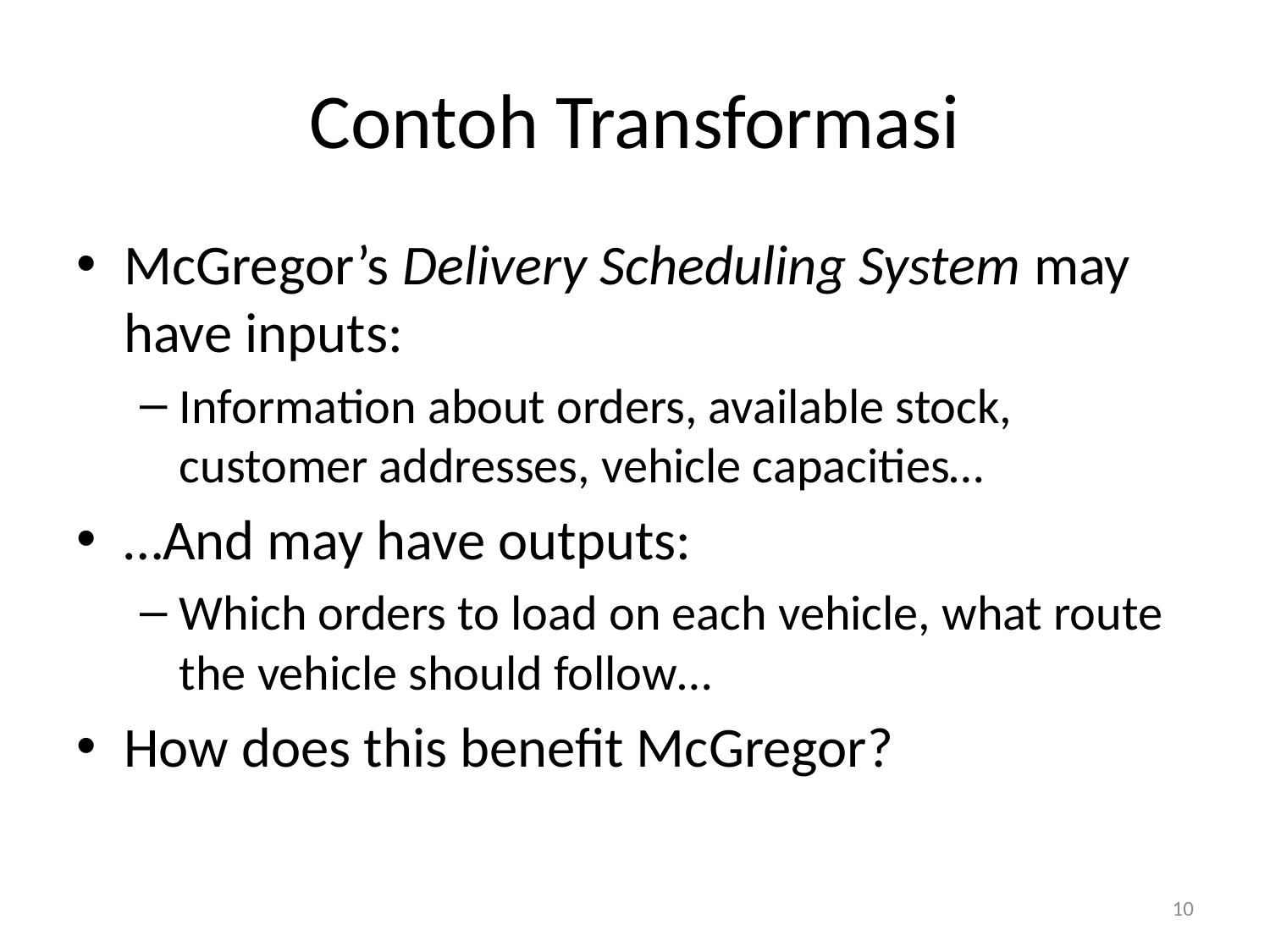

# Contoh Transformasi
McGregor’s Delivery Scheduling System may have inputs:
Information about orders, available stock, customer addresses, vehicle capacities…
…And may have outputs:
Which orders to load on each vehicle, what route the vehicle should follow…
How does this benefit McGregor?
10